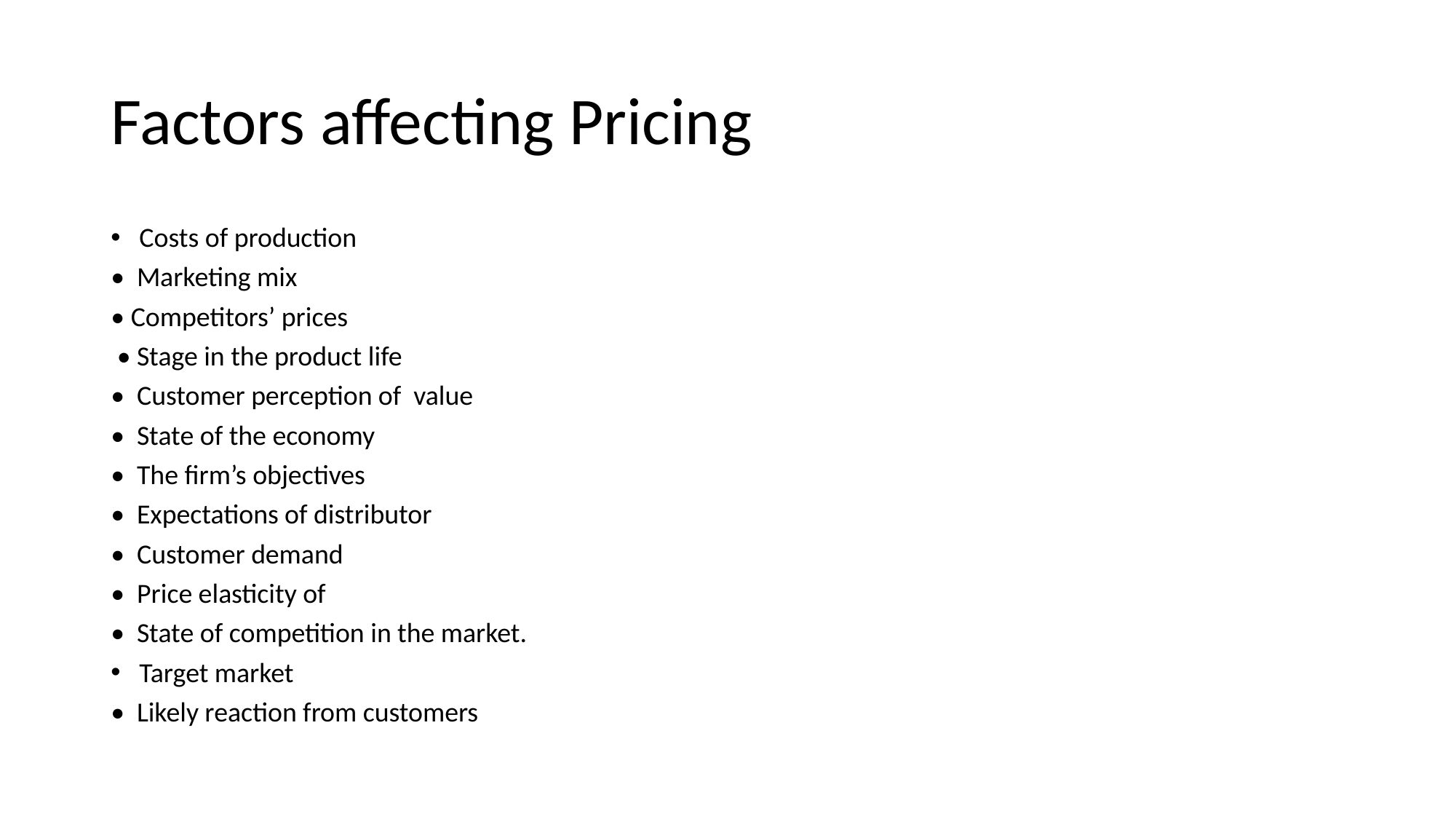

# Factors affecting Pricing
Costs of production
•  Marketing mix
• Competitors’ prices
 • Stage in the product life
•  Customer perception of  value
•  State of the economy
•  The firm’s objectives
•  Expectations of distributor
•  Customer demand
•  Price elasticity of
•  State of competition in the market.
Target market
•  Likely reaction from customers